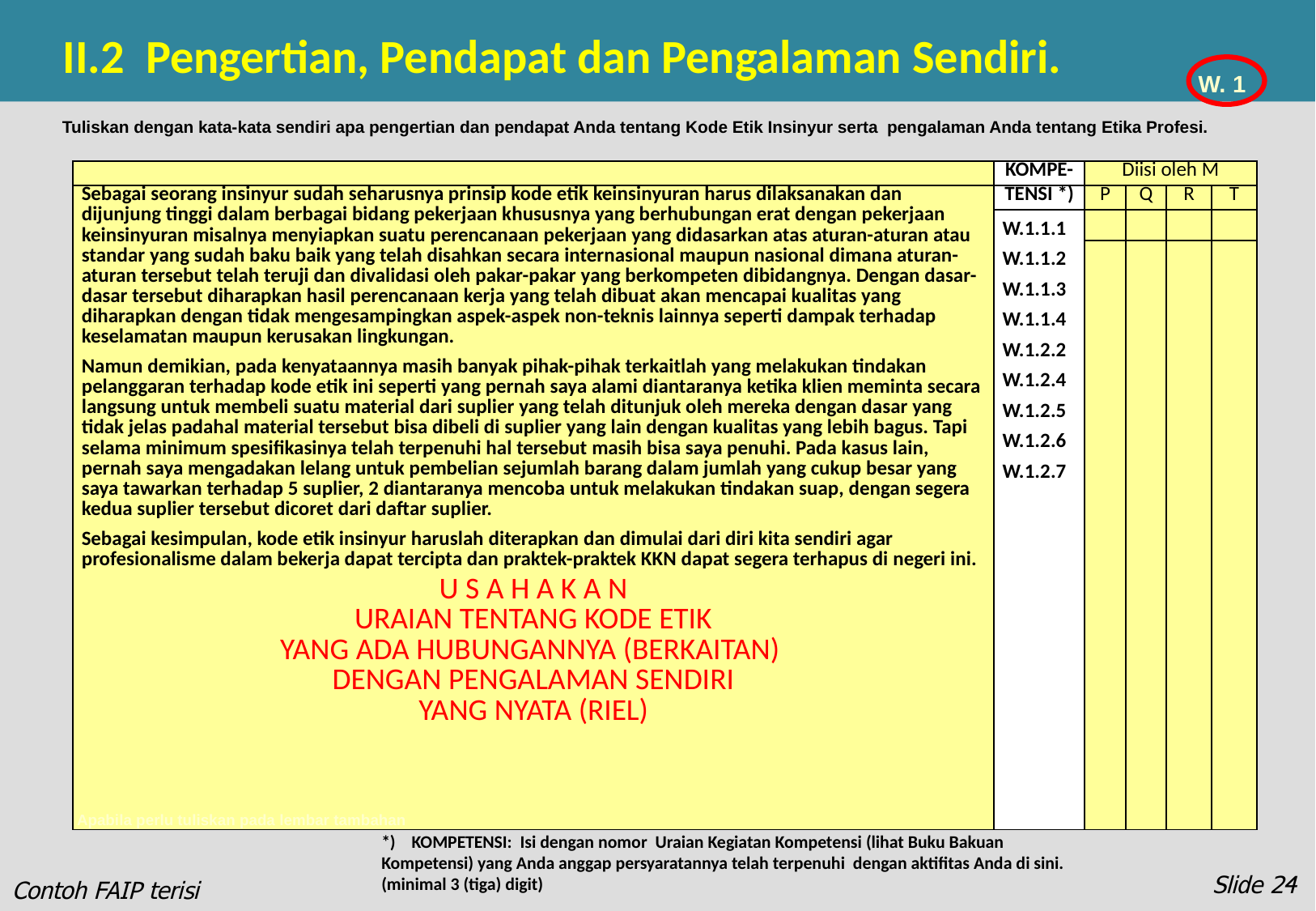

II.2  Pengertian, Pendapat dan Pengalaman Sendiri.

W. 1
Tuliskan dengan kata-kata sendiri apa pengertian dan pendapat Anda tentang Kode Etik Insinyur serta  pengalaman Anda tentang Etika Profesi.
|  | KOMPE- | Diisi oleh M |  |  |  |
| --- | --- | --- | --- | --- | --- |
| Sebagai seorang insinyur sudah seharusnya prinsip kode etik keinsinyuran harus dilaksanakan dan dijunjung tinggi dalam berbagai bidang pekerjaan khususnya yang berhubungan erat dengan pekerjaan keinsinyuran misalnya menyiapkan suatu perencanaan pekerjaan yang didasarkan atas aturan-aturan atau standar yang sudah baku baik yang telah disahkan secara internasional maupun nasional dimana aturan-aturan tersebut telah teruji dan divalidasi oleh pakar-pakar yang berkompeten dibidangnya. Dengan dasar-dasar tersebut diharapkan hasil perencanaan kerja yang telah dibuat akan mencapai kualitas yang diharapkan dengan tidak mengesampingkan aspek-aspek non-teknis lainnya seperti dampak terhadap keselamatan maupun kerusakan lingkungan. Namun demikian, pada kenyataannya masih banyak pihak-pihak terkaitlah yang melakukan tindakan pelanggaran terhadap kode etik ini seperti yang pernah saya alami diantaranya ketika klien meminta secara langsung untuk membeli suatu material dari suplier yang telah ditunjuk oleh mereka dengan dasar yang tidak jelas padahal material tersebut bisa dibeli di suplier yang lain dengan kualitas yang lebih bagus. Tapi selama minimum spesifikasinya telah terpenuhi hal tersebut masih bisa saya penuhi. Pada kasus lain, pernah saya mengadakan lelang untuk pembelian sejumlah barang dalam jumlah yang cukup besar yang saya tawarkan terhadap 5 suplier, 2 diantaranya mencoba untuk melakukan tindakan suap, dengan segera kedua suplier tersebut dicoret dari daftar suplier. Sebagai kesimpulan, kode etik insinyur haruslah diterapkan dan dimulai dari diri kita sendiri agar profesionalisme dalam bekerja dapat tercipta dan praktek-praktek KKN dapat segera terhapus di negeri ini. U S A H A K A N URAIAN TENTANG KODE ETIK YANG ADA HUBUNGANNYA (BERKAITAN) DENGAN PENGALAMAN SENDIRI YANG NYATA (RIEL) | TENSI \*) | P | Q | R | T |
|  | W.1.1.1 W.1.1.2 W.1.1.3 W.1.1.4 W.1.2.2 W.1.2.4 W.1.2.5 W.1.2.6 W.1.2.7 |  |  |  |  |
|  |  |  |  |  |  |
Apabila perlu tuliskan pada lembar tambahan
*)    KOMPETENSI:  Isi dengan nomor  Uraian Kegiatan Kompetensi (lihat Buku Bakuan Kompetensi) yang Anda anggap persyaratannya telah terpenuhi  dengan aktifitas Anda di sini. (minimal 3 (tiga) digit)
Slide 24
Contoh FAIP terisi